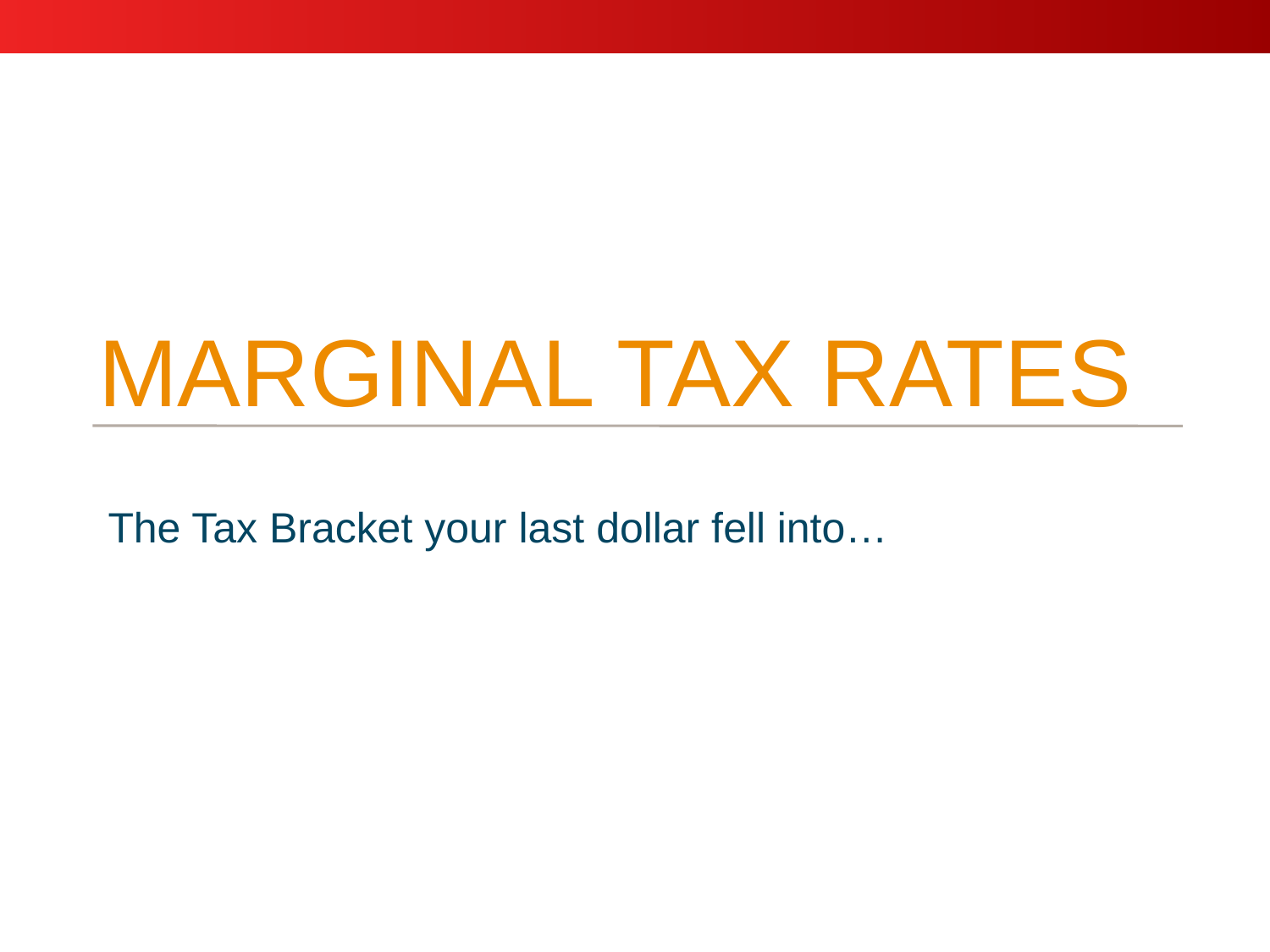

# Marginal Tax Rates
The Tax Bracket your last dollar fell into…